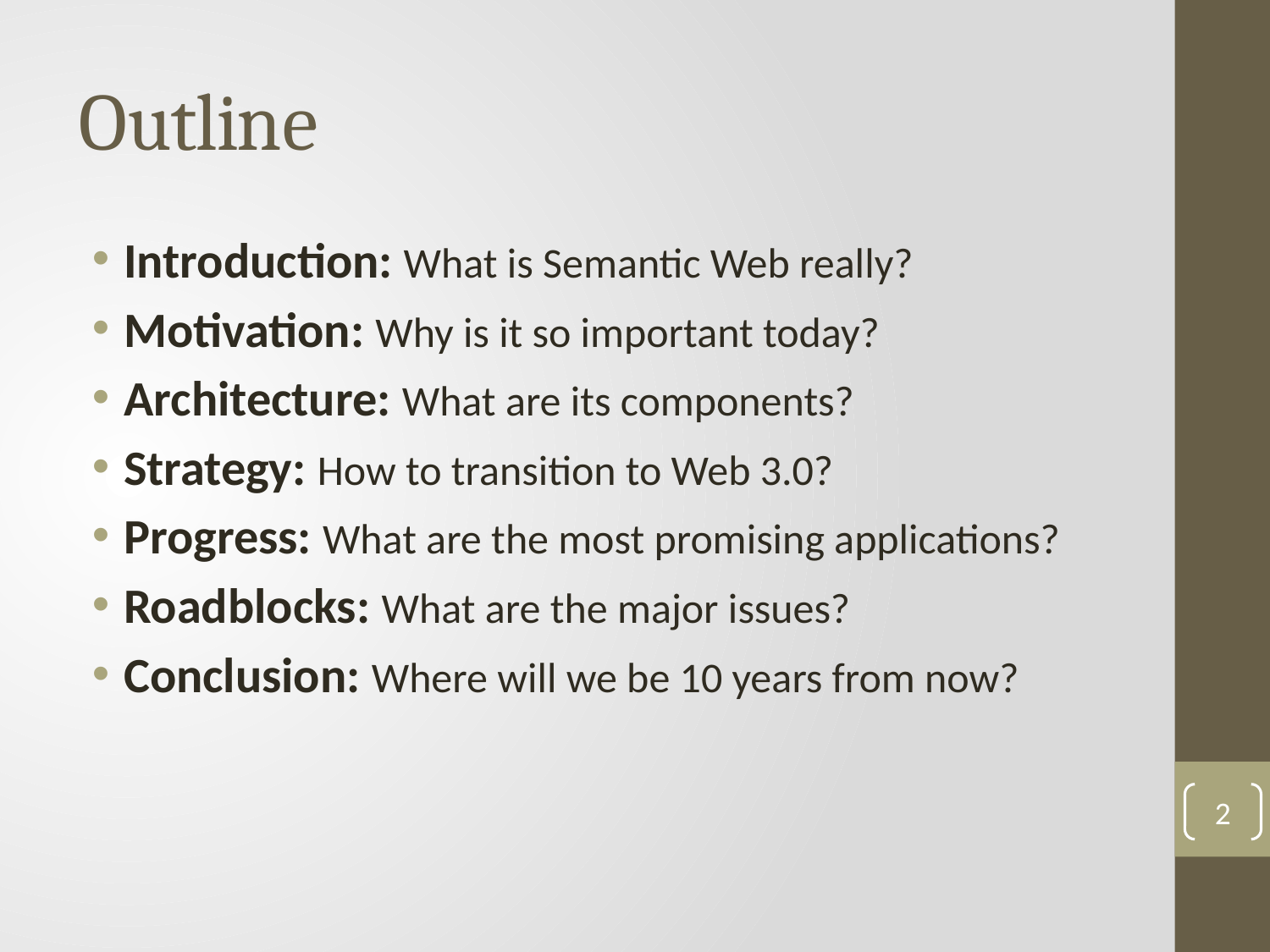

# Outline
Introduction: What is Semantic Web really?
Motivation: Why is it so important today?
Architecture: What are its components?
Strategy: How to transition to Web 3.0?
Progress: What are the most promising applications?
Roadblocks: What are the major issues?
Conclusion: Where will we be 10 years from now?
2